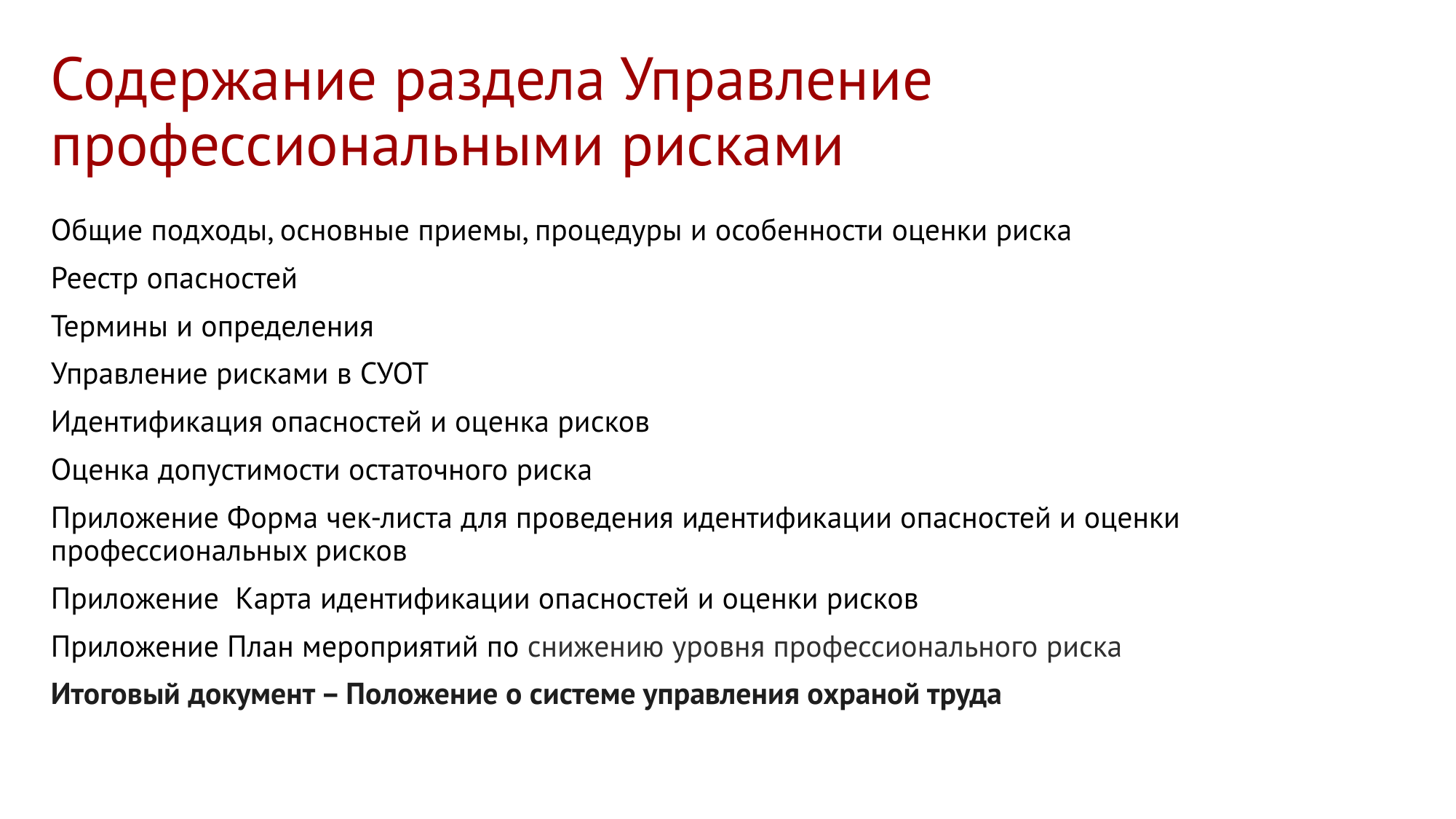

Содержание раздела Управление профессиональными рисками
Общие подходы, основные приемы, процедуры и особенности оценки риска
Реестр опасностей
Термины и определения
Управление рисками в СУОТ
Идентификация опасностей и оценка рисков
Оценка допустимости остаточного риска
Приложение Форма чек-листа для проведения идентификации опасностей и оценки профессиональных рисков
Приложение  Карта идентификации опасностей и оценки рисков
Приложение План мероприятий по снижению уровня профессионального риска
Итоговый документ – Положение о системе управления охраной труда